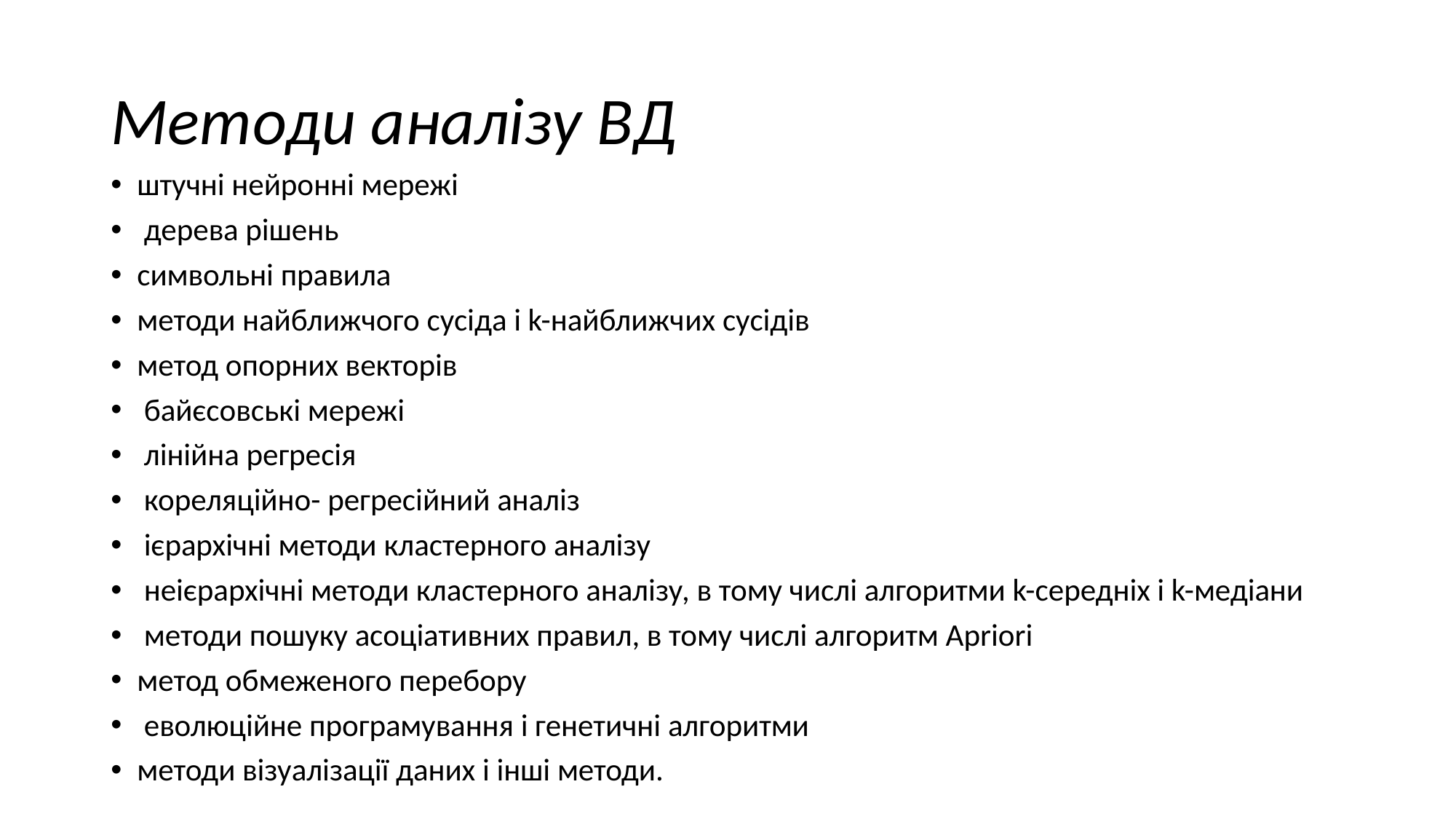

# Методи аналізу ВД
штучні нейронні мережі
 дерева рішень
символьні правила
методи найближчого сусіда і k-найближчих сусідів
метод опорних векторів
 байєсовські мережі
 лінійна регресія
 кореляційно- регресійний аналіз
 ієрархічні методи кластерного аналізу
 неієрархічні методи кластерного аналізу, в тому числі алгоритми k-середніх і k-медіани
 методи пошуку асоціативних правил, в тому числі алгоритм Apriori
метод обмеженого перебору
 еволюційне програмування і генетичні алгоритми
методи візуалізації даних і інші методи.